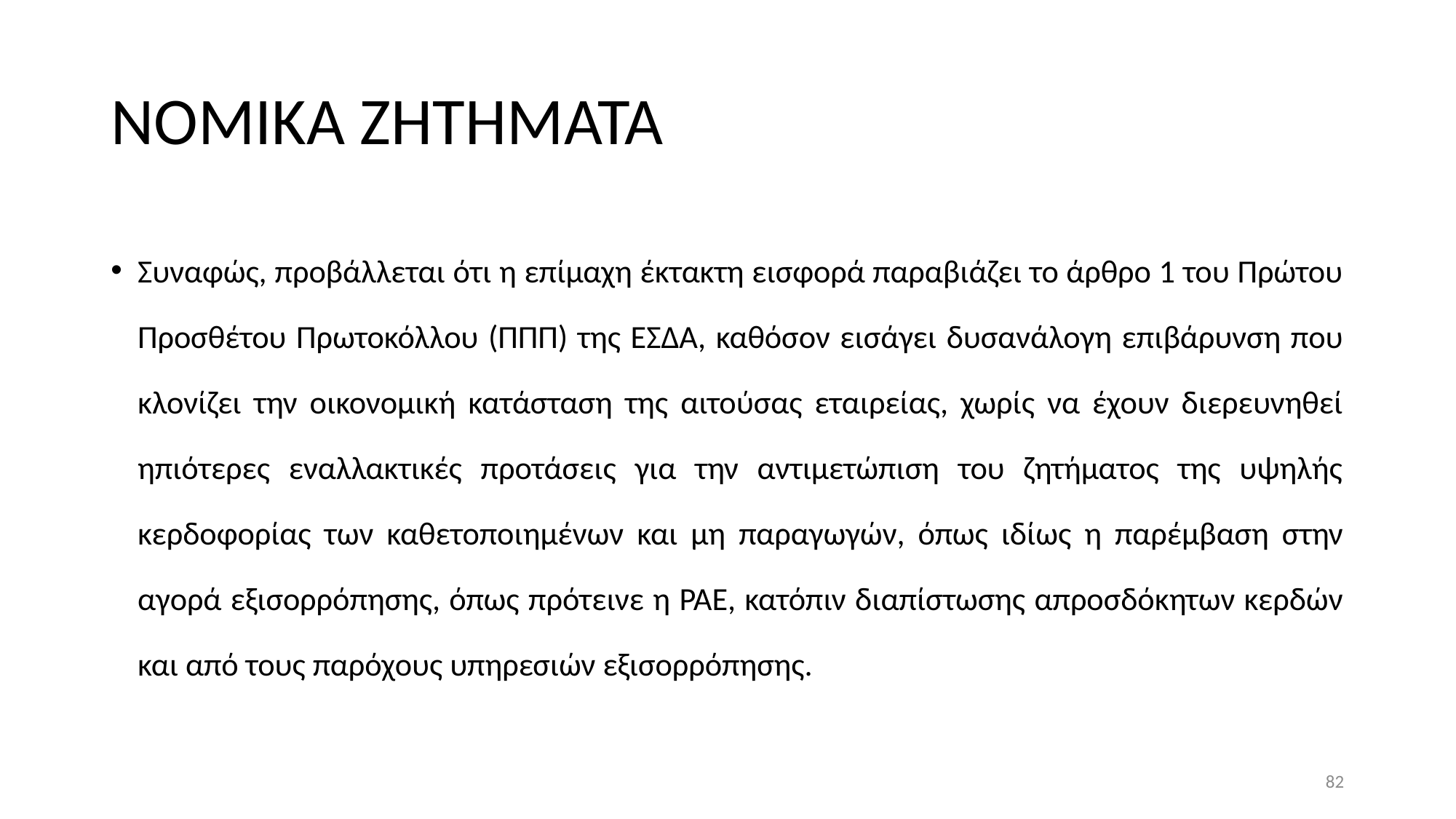

# ΝΟΜΙΚΑ ΖΗΤΗΜΑΤΑ
Συναφώς, προβάλλεται ότι η επίμαχη έκτακτη εισφορά παραβιάζει το άρθρο 1 του Πρώτου Προσθέτου Πρωτοκόλλου (ΠΠΠ) της ΕΣΔΑ, καθόσον εισάγει δυσανάλογη επιβάρυνση που κλονίζει την οικονομική κατάσταση της αιτούσας εταιρείας, χωρίς να έχουν διερευνηθεί ηπιότερες εναλλακτικές προτάσεις για την αντιμετώπιση του ζητήματος της υψηλής κερδοφορίας των καθετοποιημένων και μη παραγωγών, όπως ιδίως η παρέμβαση στην αγορά εξισορρόπησης, όπως πρότεινε η ΡΑΕ, κατόπιν διαπίστωσης απροσδόκητων κερδών και από τους παρόχους υπηρεσιών εξισορρόπησης.

82